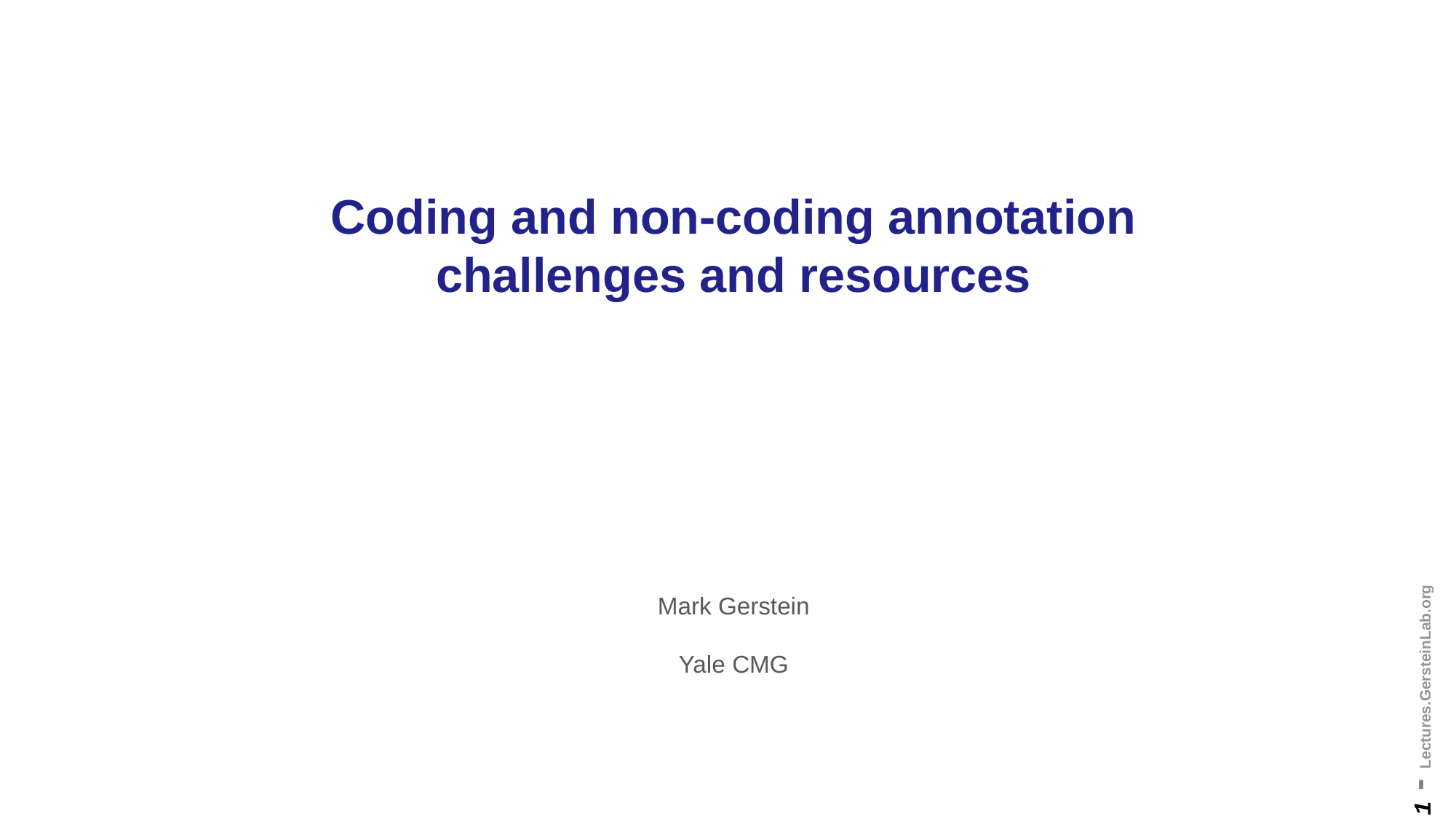

# Coding and non-coding annotation challenges and resources
Mark Gerstein
Yale CMG